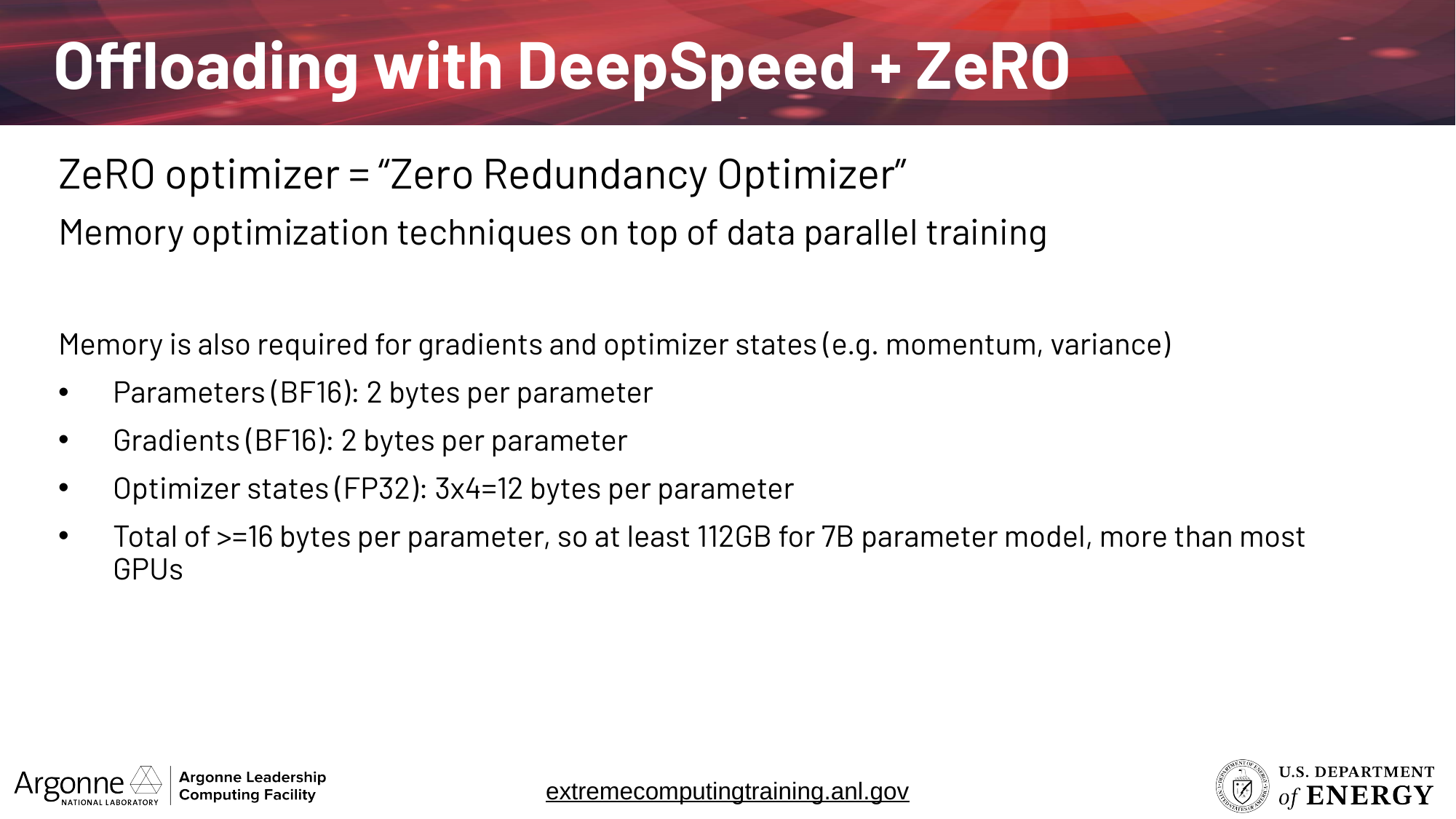

Offloading with DeepSpeed + ZeRO
ZeRO optimizer = “Zero Redundancy Optimizer”
Memory optimization techniques on top of data parallel training

Memory is also required for gradients and optimizer states (e.g. momentum, variance)
Parameters (BF16): 2 bytes per parameter
Gradients (BF16): 2 bytes per parameter
Optimizer states (FP32): 3x4=12 bytes per parameter
Total of >=16 bytes per parameter, so at least 112GB for 7B parameter model, more than most GPUs